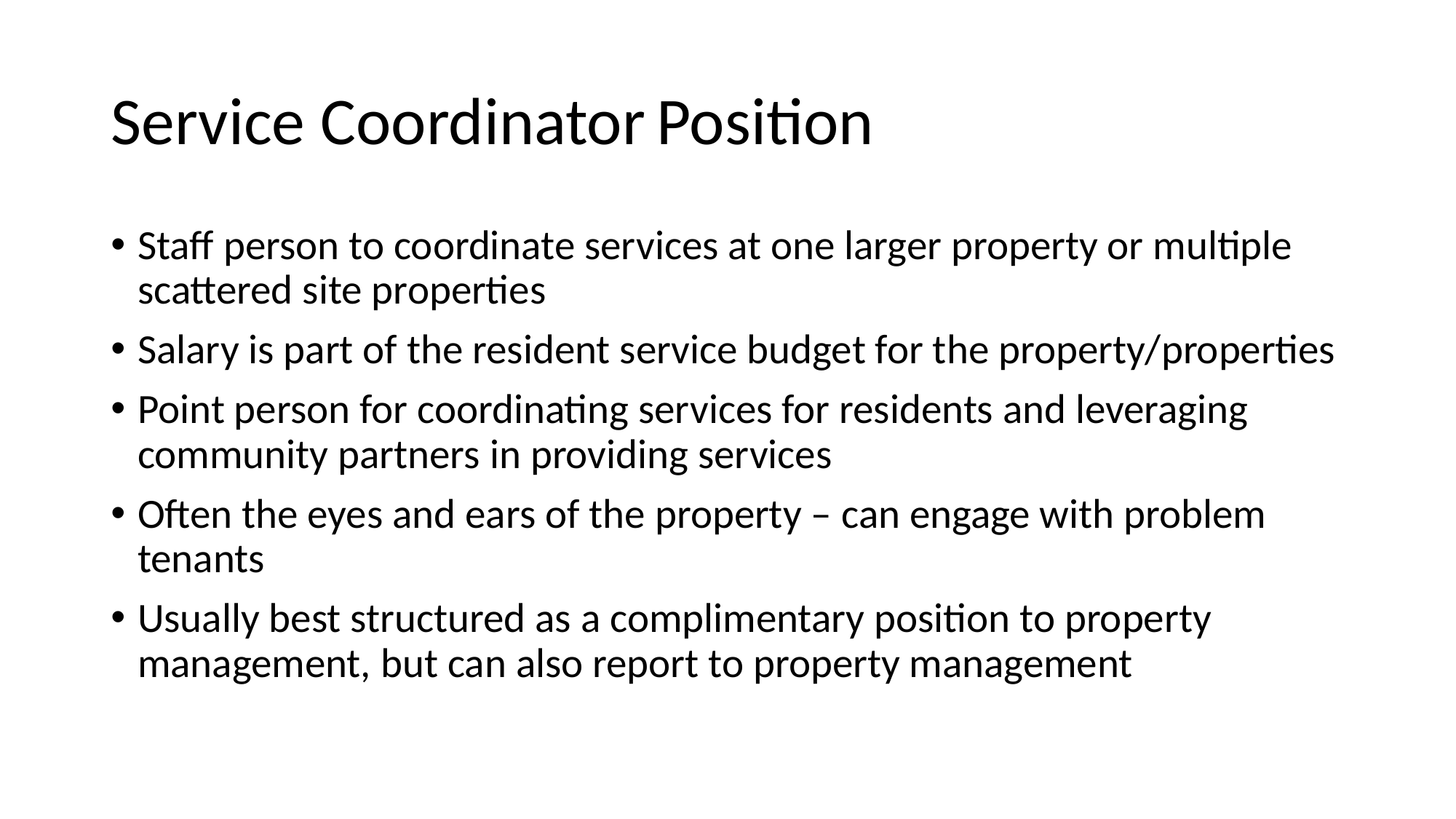

# Service Coordinator	Position
Staff person to coordinate services at one larger property or multiple scattered site properties
Salary is part of the resident service budget for the property/properties
Point person for coordinating services for residents and leveraging community partners in providing services
Often the eyes and ears of the property – can engage with problem tenants
Usually best structured as a complimentary position to property management, but can also report to property management